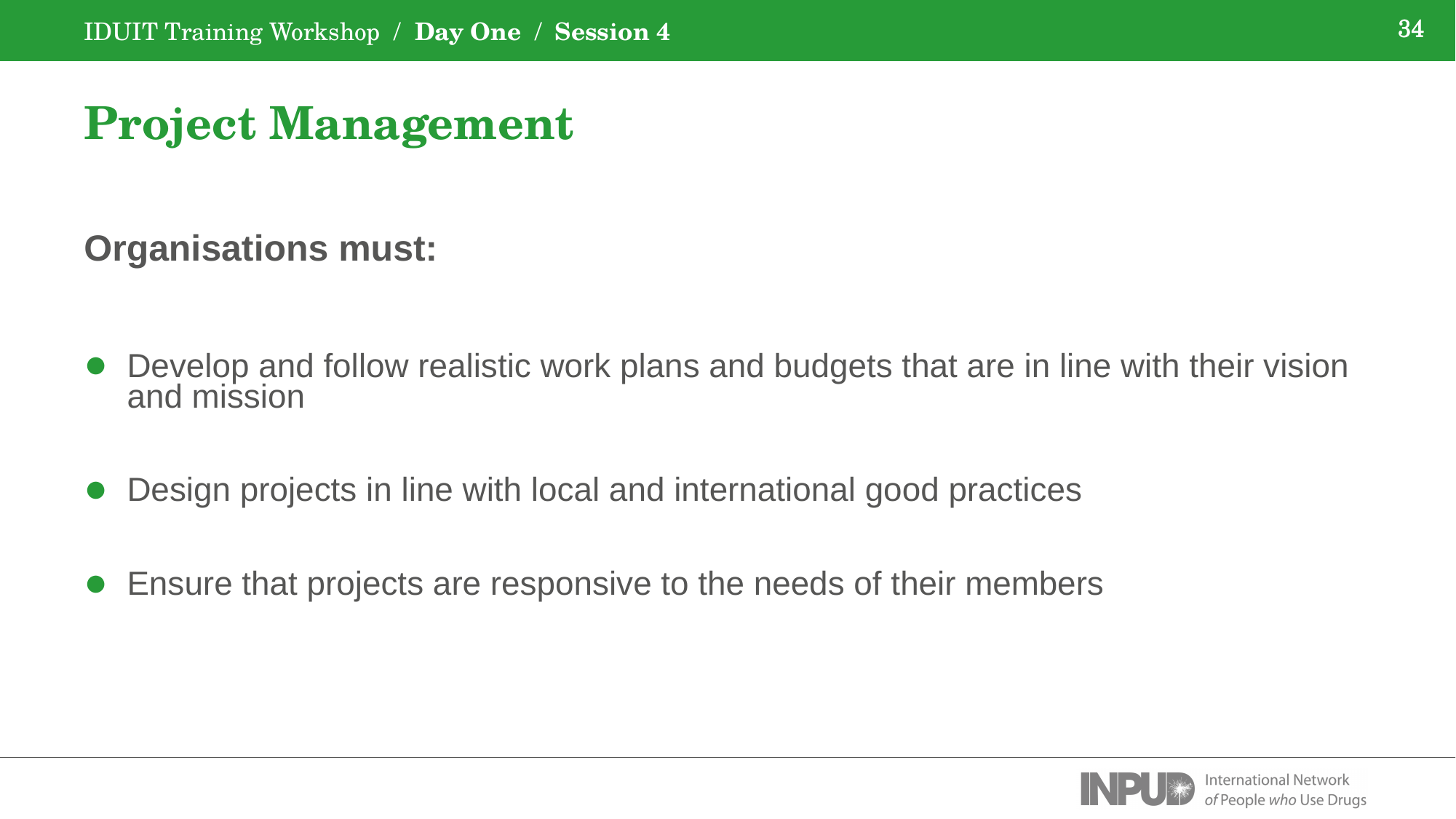

IDUIT Training Workshop  /  Day One  /  Session 4
34
Project Management
Organisations must:

Develop and follow realistic work plans and budgets that are in line with their vision and mission

Design projects in line with local and international good practices

Ensure that projects are responsive to the needs of their members